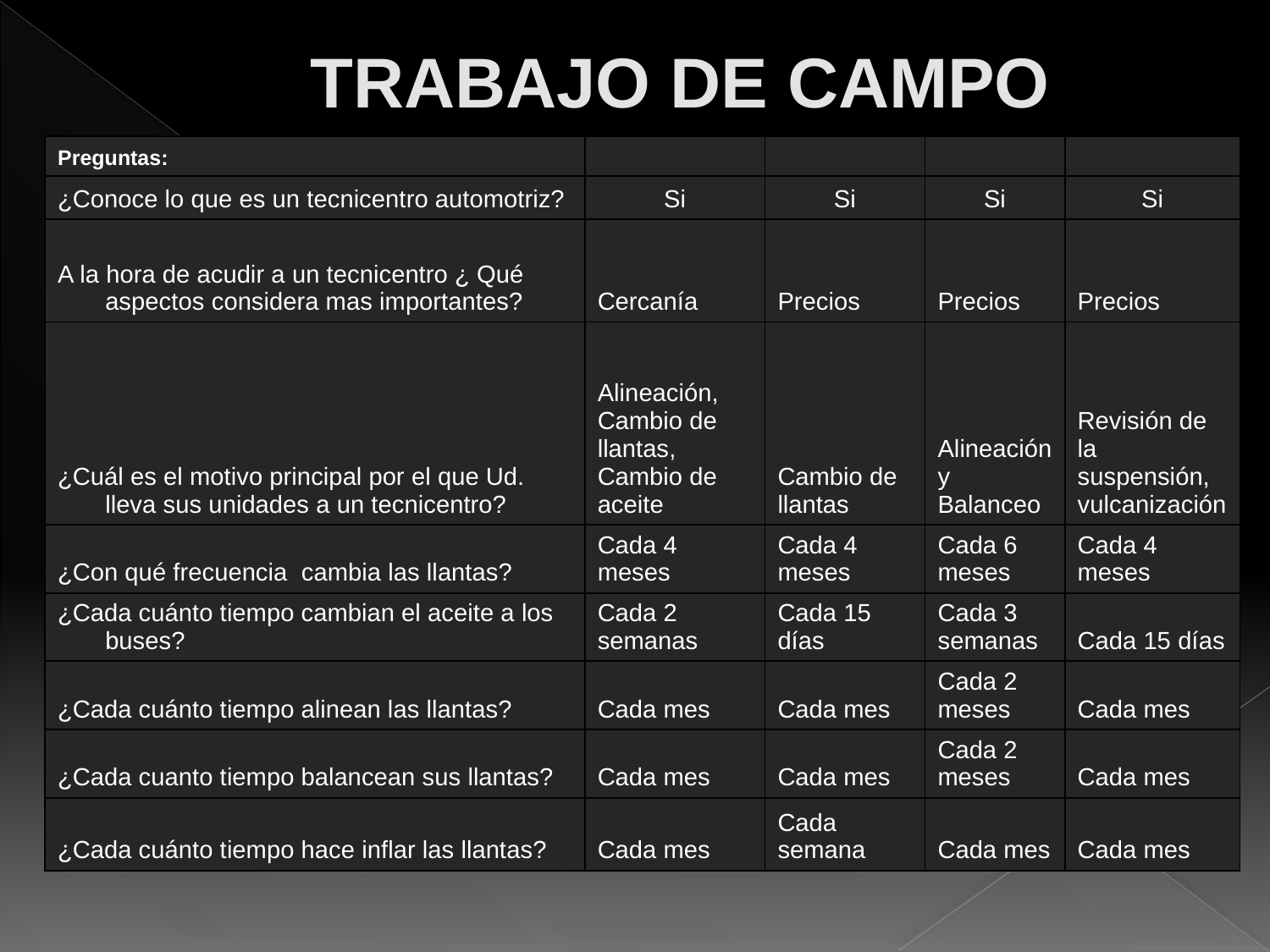

# TRABAJO DE CAMPO
| Preguntas: |  |  |  |  |
| --- | --- | --- | --- | --- |
| ¿Conoce lo que es un tecnicentro automotriz? | Si | Si | Si | Si |
| A la hora de acudir a un tecnicentro ¿ Qué aspectos considera mas importantes? | Cercanía | Precios | Precios | Precios |
| ¿Cuál es el motivo principal por el que Ud. lleva sus unidades a un tecnicentro? | Alineación, Cambio de llantas, Cambio de aceite | Cambio de llantas | Alineación y Balanceo | Revisión de la suspensión, vulcanización |
| ¿Con qué frecuencia cambia las llantas? | Cada 4 meses | Cada 4 meses | Cada 6 meses | Cada 4 meses |
| ¿Cada cuánto tiempo cambian el aceite a los buses? | Cada 2 semanas | Cada 15 días | Cada 3 semanas | Cada 15 días |
| ¿Cada cuánto tiempo alinean las llantas? | Cada mes | Cada mes | Cada 2 meses | Cada mes |
| ¿Cada cuanto tiempo balancean sus llantas? | Cada mes | Cada mes | Cada 2 meses | Cada mes |
| ¿Cada cuánto tiempo hace inflar las llantas? | Cada mes | Cada semana | Cada mes | Cada mes |